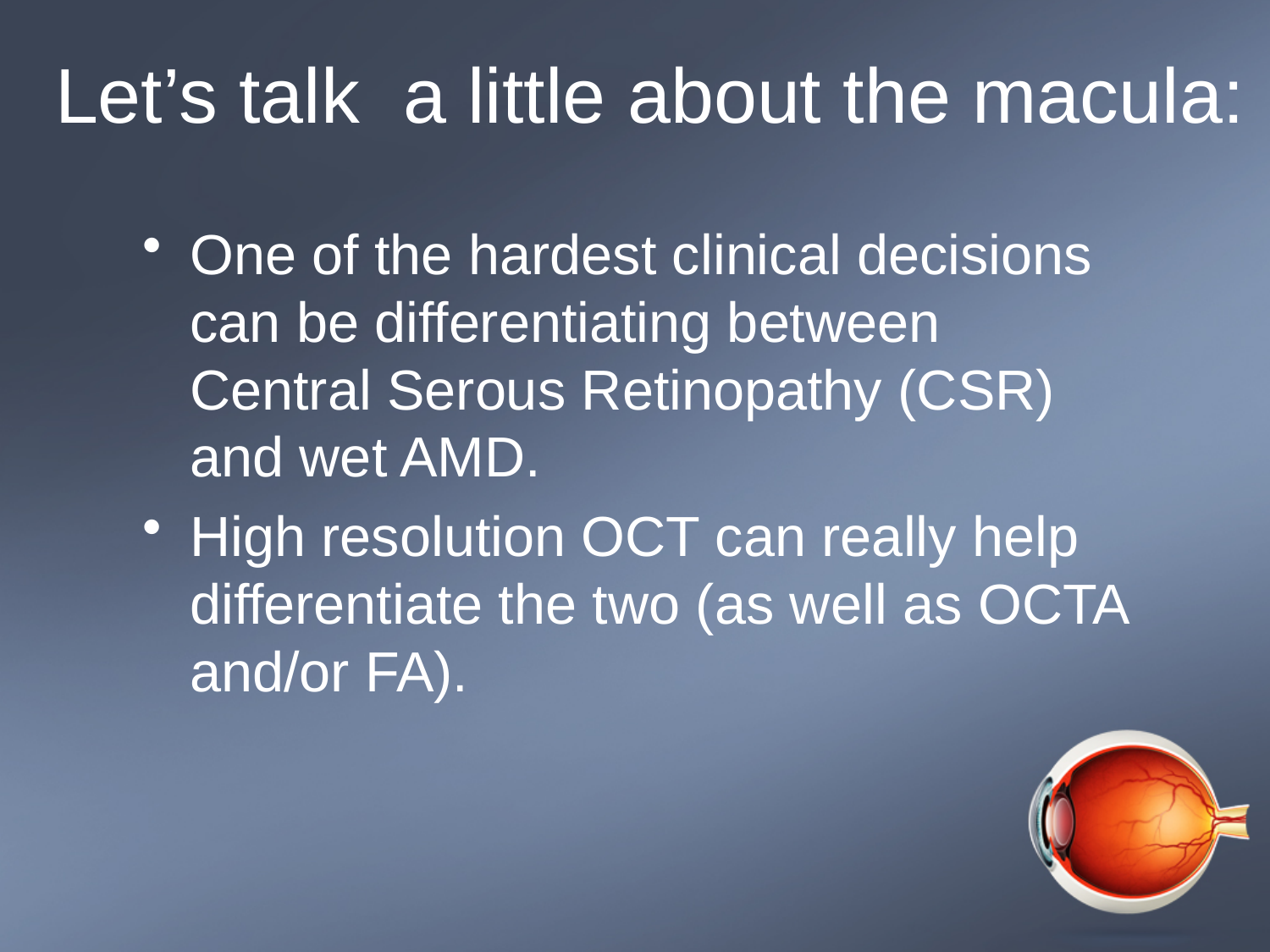

# Let’s talk  a little about the macula:
One of the hardest clinical decisions can be differentiating between Central Serous Retinopathy (CSR) and wet AMD.
High resolution OCT can really help differentiate the two (as well as OCTA and/or FA).